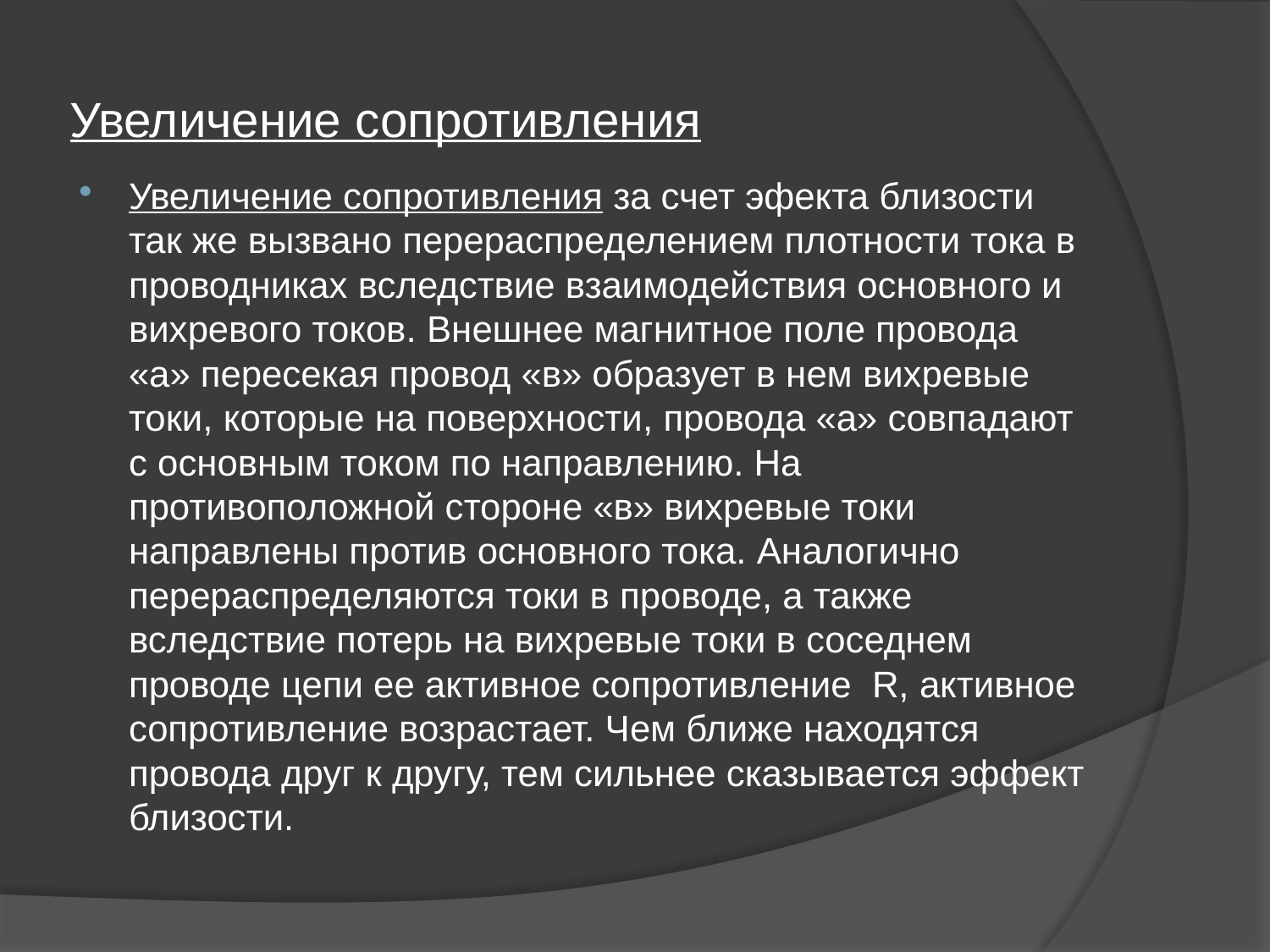

# Увеличение сопротивления
Увеличение сопротивления за счет эфекта близости так же вызвано перераспределением плотности тока в проводниках вследствие взаимодействия основного и вихревого токов. Внешнее магнитное поле провода «а» пересекая провод «в» образует в нем вихревые токи, которые на поверхности, провода «а» совпадают с основным током по направлению. На противоположной стороне «в» вихревые токи направлены против основного тока. Аналогично перераспределяются токи в проводе, а также вследствие потерь на вихревые токи в соседнем проводе цепи ее активное сопротивление  R, активное сопротивление возрастает. Чем ближе находятся провода друг к другу, тем сильнее сказывается эффект близости.